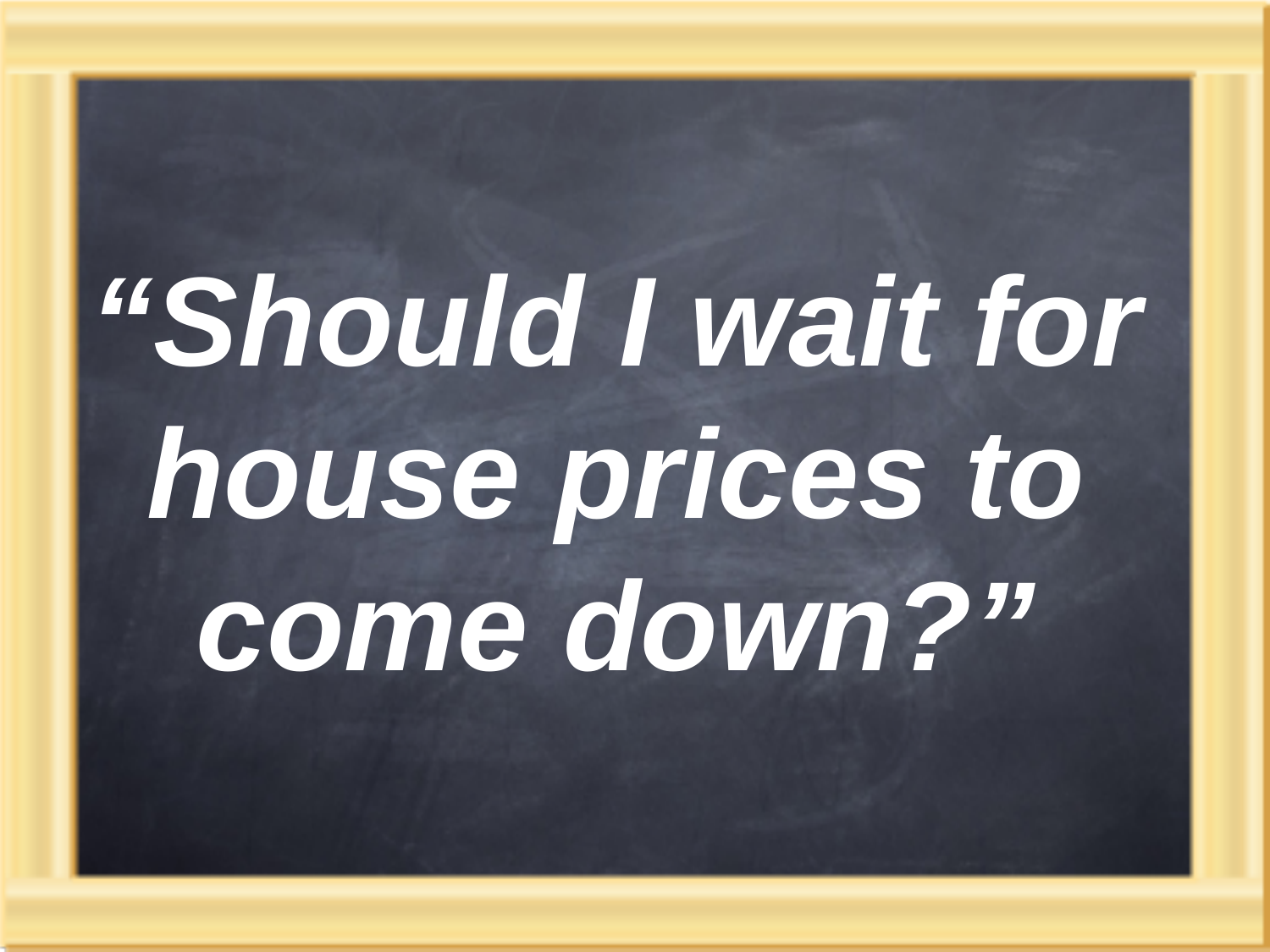

“Should I wait for house prices to come down?”